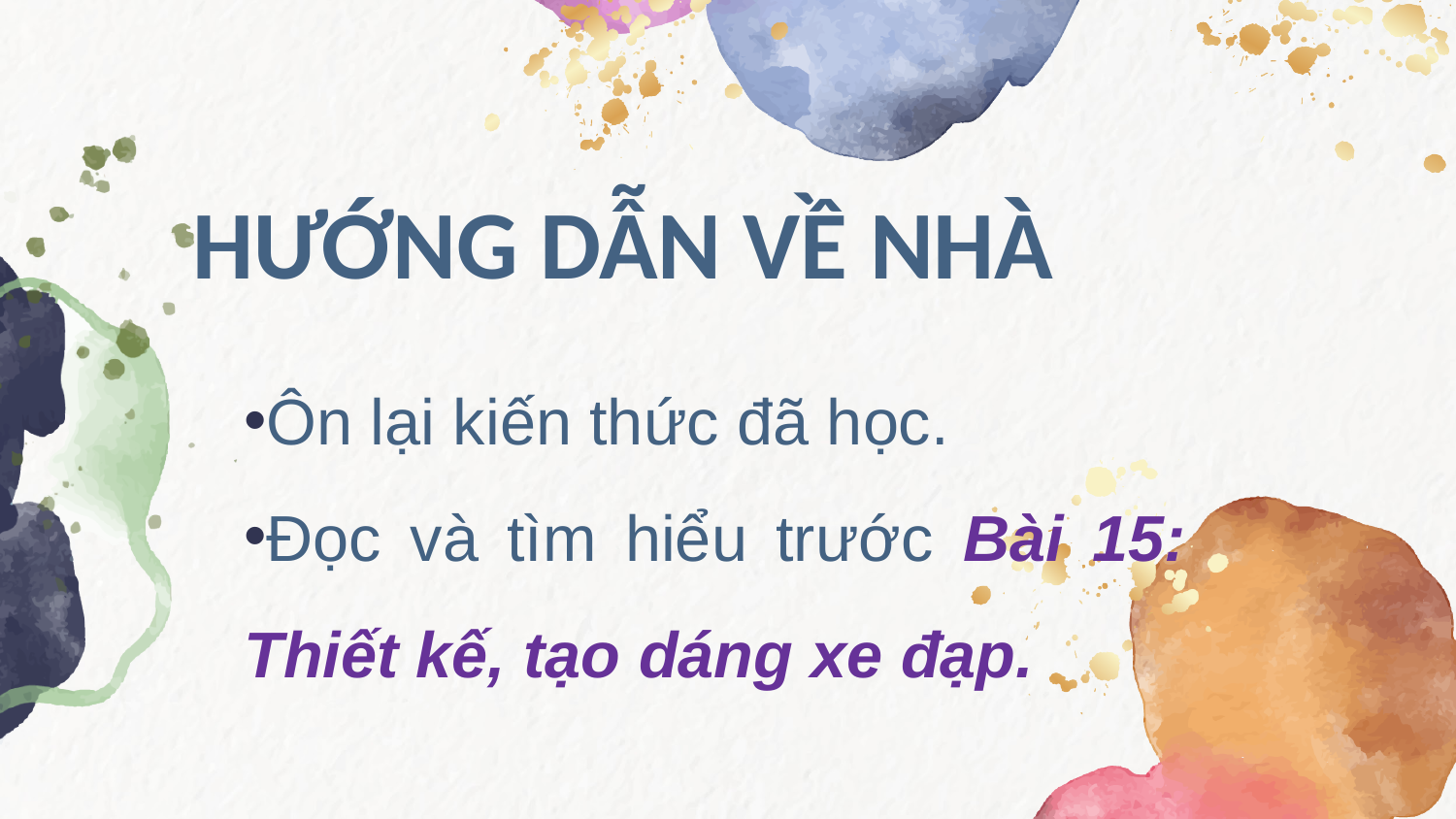

HƯỚNG DẪN VỀ NHÀ
Ôn lại kiến thức đã học.
Đọc và tìm hiểu trước Bài 15: Thiết kế, tạo dáng xe đạp.